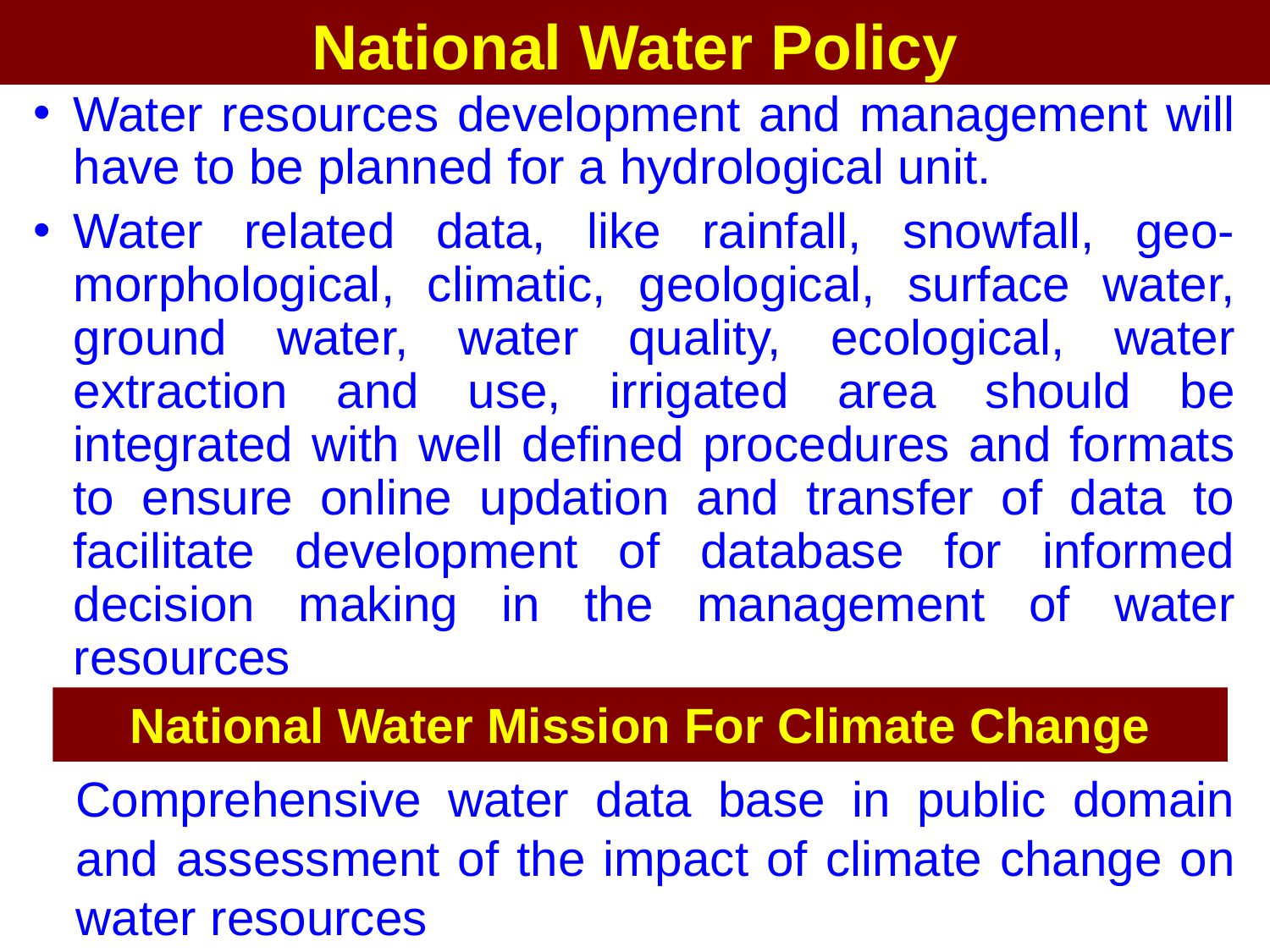

National Water Policy
Water resources development and management will have to be planned for a hydrological unit.
Water related data, like rainfall, snowfall, geo-morphological, climatic, geological, surface water, ground water, water quality, ecological, water extraction and use, irrigated area should be integrated with well defined procedures and formats to ensure online updation and transfer of data to facilitate development of database for informed decision making in the management of water resources
National Water Mission For Climate Change

Comprehensive water data base in public domain and assessment of the impact of climate change on water resources